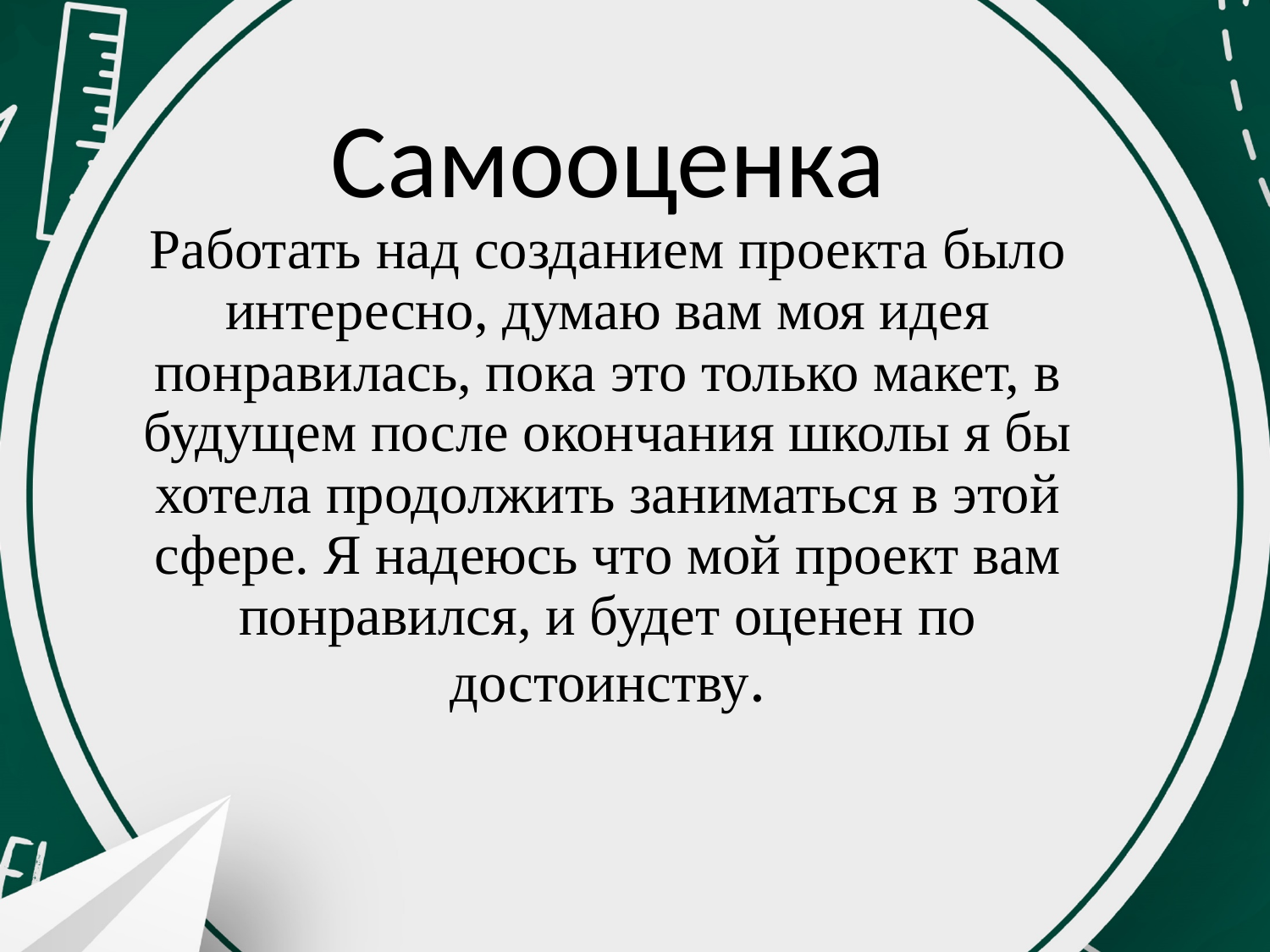

# Самооценка Работать над созданием проекта было интересно, думаю вам моя идея понравилась, пока это только макет, в будущем после окончания школы я бы хотела продолжить заниматься в этой сфере. Я надеюсь что мой проект вам понравился, и будет оценен по достоинству.